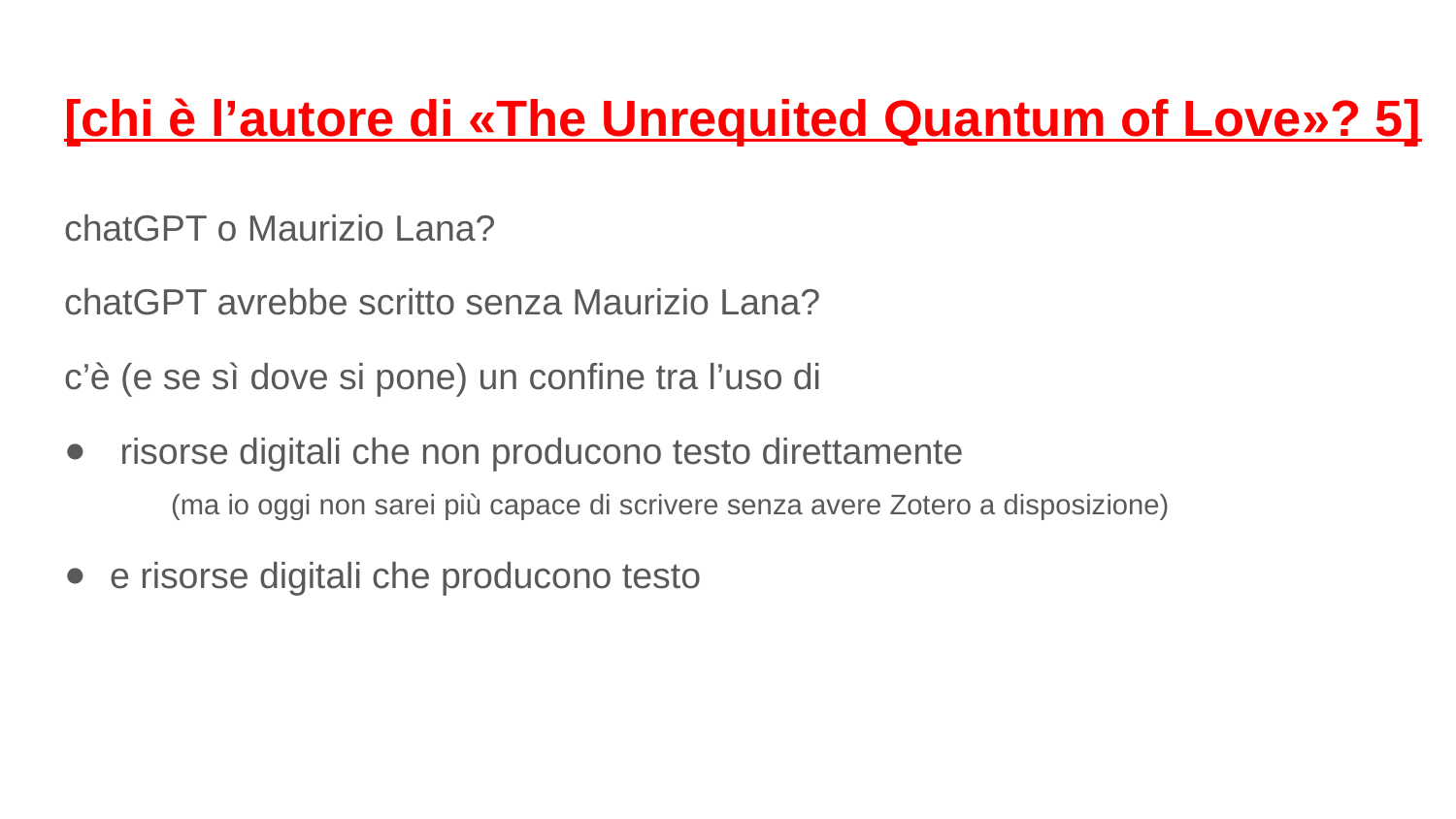

# [chi è l’autore di «The Unrequited Quantum of Love»? 5]
chatGPT o Maurizio Lana?
chatGPT avrebbe scritto senza Maurizio Lana?
c’è (e se sì dove si pone) un confine tra l’uso di
 risorse digitali che non producono testo direttamente
      (ma io oggi non sarei più capace di scrivere senza avere Zotero a disposizione)
e risorse digitali che producono testo